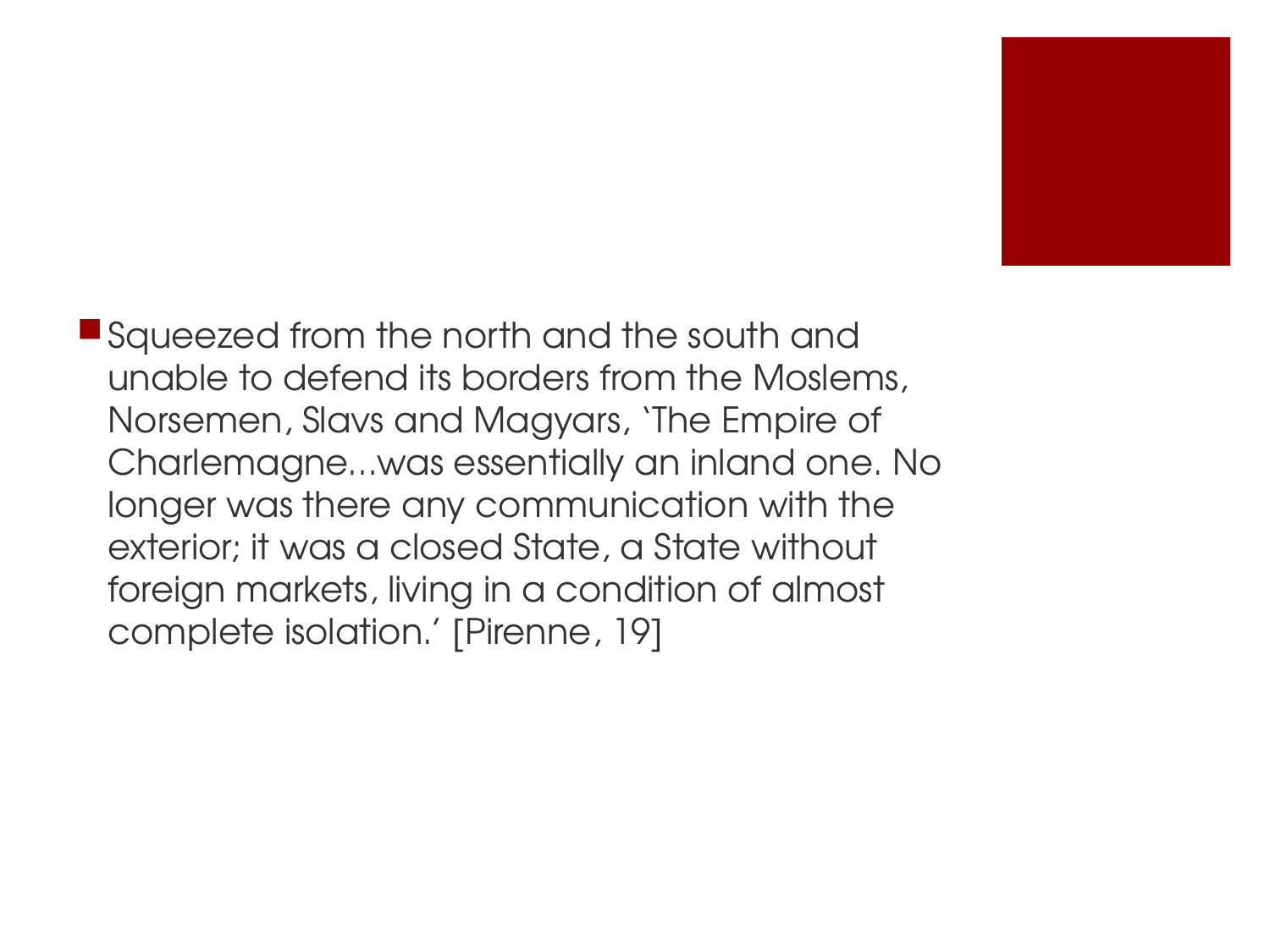

#
Squeezed from the north and the south and unable to defend its borders from the Moslems, Norsemen, Slavs and Magyars, ‘The Empire of Charlemagne…was essentially an inland one. No longer was there any communication with the exterior; it was a closed State, a State without foreign markets, living in a condition of almost complete isolation.’ [Pirenne, 19]